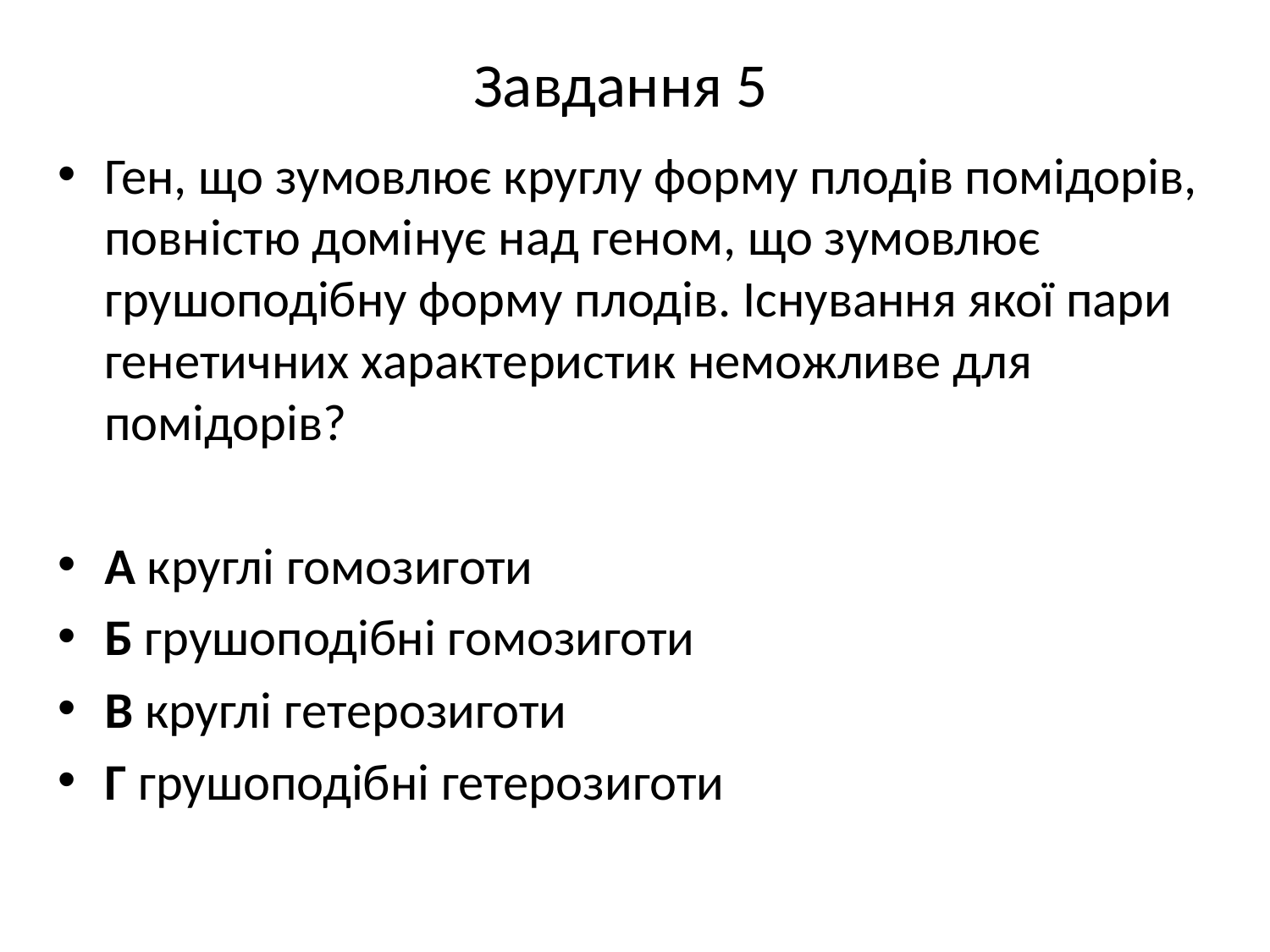

# Завдання 5
Ген, що зумовлює круглу форму плодів помідорів, повністю домінує над геном, що зумовлює грушоподібну форму плодів. Існування якої пари генетичних характеристик неможливе для помідорів?

А круглі гомозиготи
Б грушоподібні гомозиготи
В круглі гетерозиготи
Г грушоподібні гетерозиготи